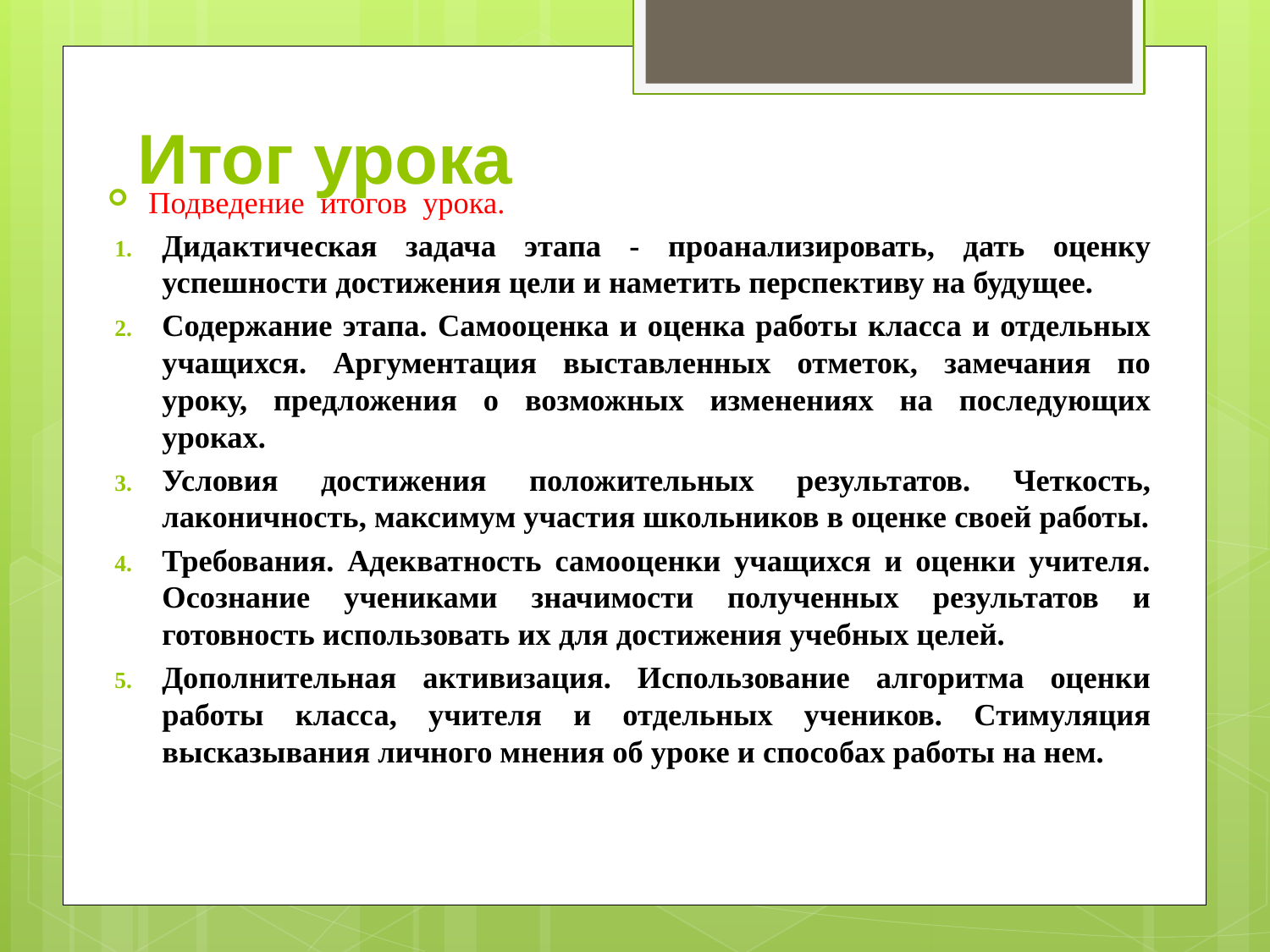

# Итог урока
Подведение  итогов  урока.
Дидактическая задача этапа - проанализировать, дать оценку успешности достижения цели и наметить перспективу на будущее.
Содержание этапа. Самооценка и оценка работы класса и отдельных учащихся. Аргументация выставленных отметок, замечания по уроку, предложения о возможных изменениях на последующих уроках.
Условия достижения положительных результатов. Четкость, лаконичность, максимум участия школьников в оценке своей работы.
Требования. Адекватность самооценки учащихся и оценки учителя. Осознание учениками значимости полученных результатов и готовность использовать их для достижения учебных целей.
Дополнительная активизация. Использование алгоритма оценки работы класса, учителя и отдельных учеников. Стимуляция высказывания личного мнения об уроке и способах работы на нем.